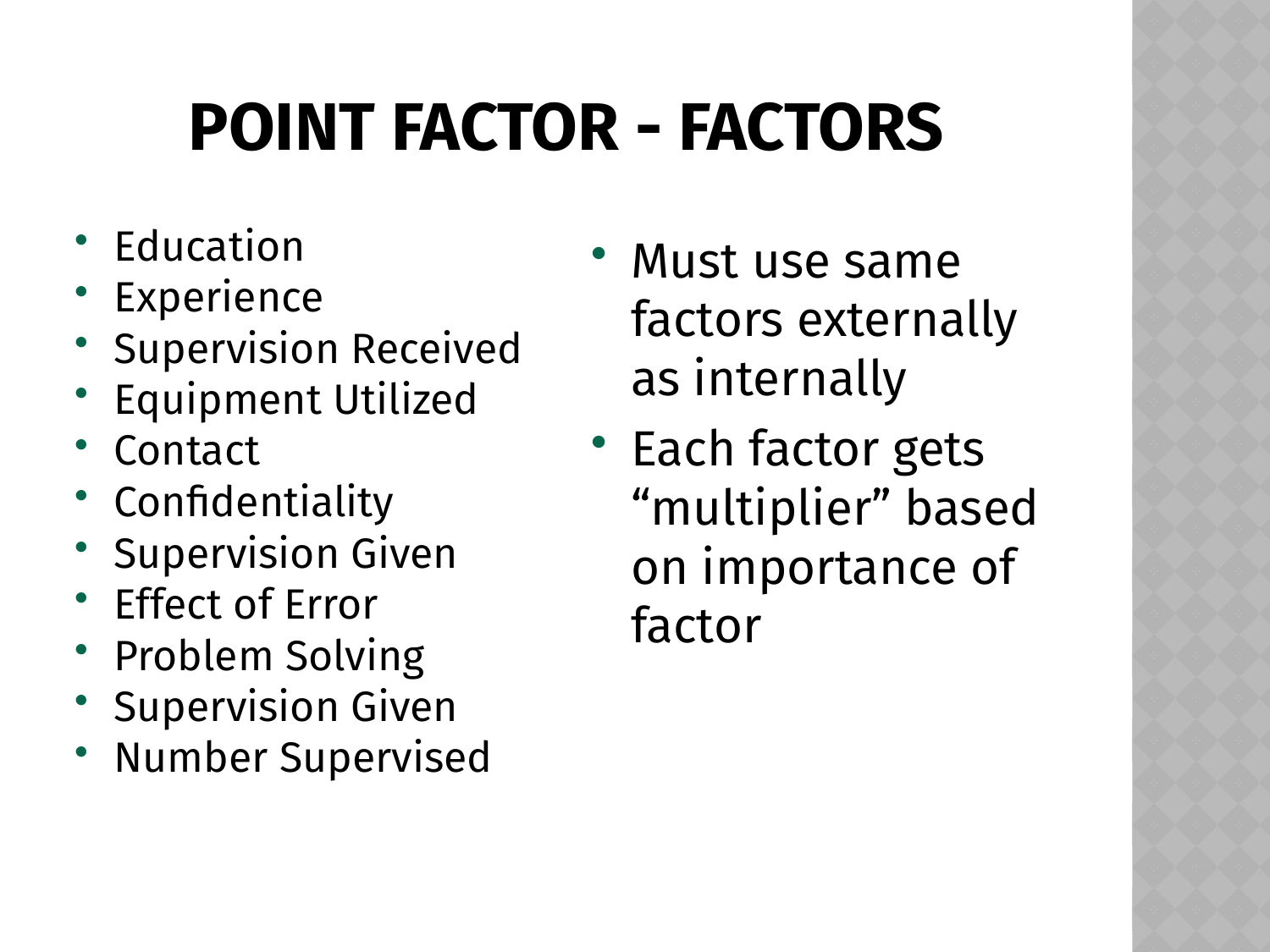

# Point Factor - Factors
Education
Experience
Supervision Received
Equipment Utilized
Contact
Confidentiality
Supervision Given
Effect of Error
Problem Solving
Supervision Given
Number Supervised
Must use same factors externally as internally
Each factor gets “multiplier” based on importance of factor